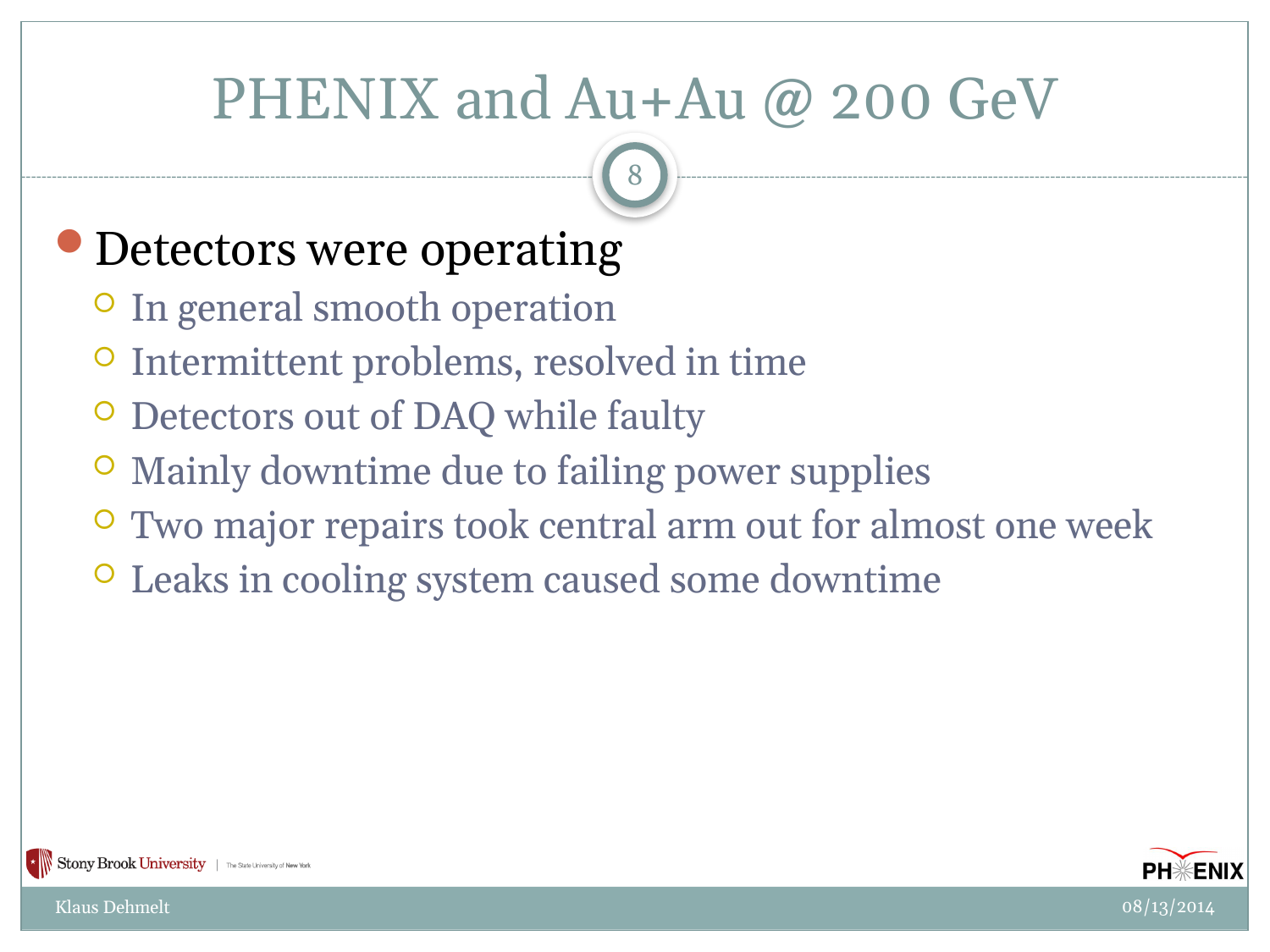

# PHENIX and Au+Au @ 200 GeV
8
Detectors were operating
In general smooth operation
Intermittent problems, resolved in time
Detectors out of DAQ while faulty
Mainly downtime due to failing power supplies
Two major repairs took central arm out for almost one week
Leaks in cooling system caused some downtime
08/13/2014
Klaus Dehmelt